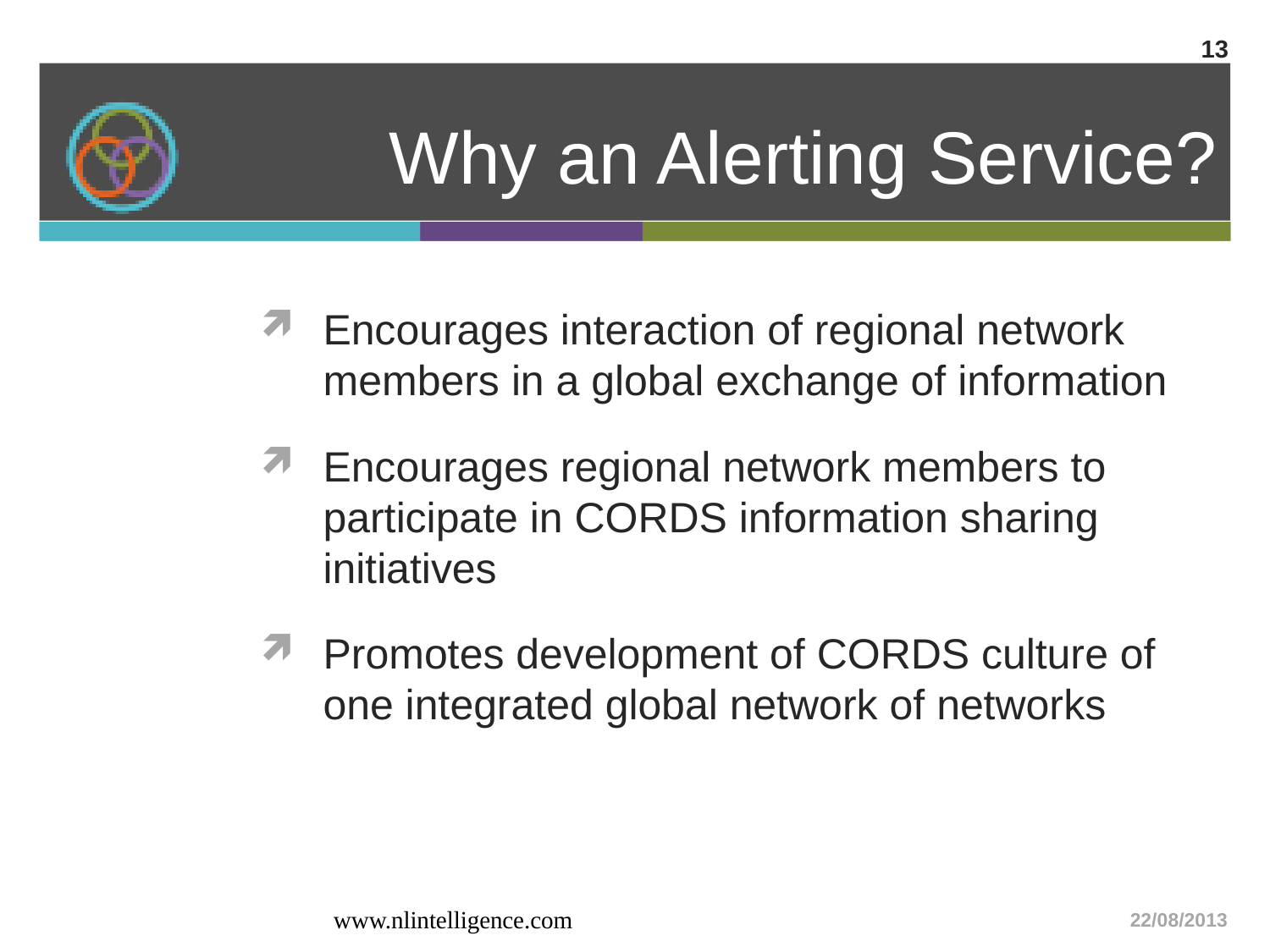

13
# Why an Alerting Service?
Encourages interaction of regional network members in a global exchange of information
Encourages regional network members to participate in CORDS information sharing initiatives
Promotes development of CORDS culture of one integrated global network of networks

www.nlintelligence.com
22/08/2013